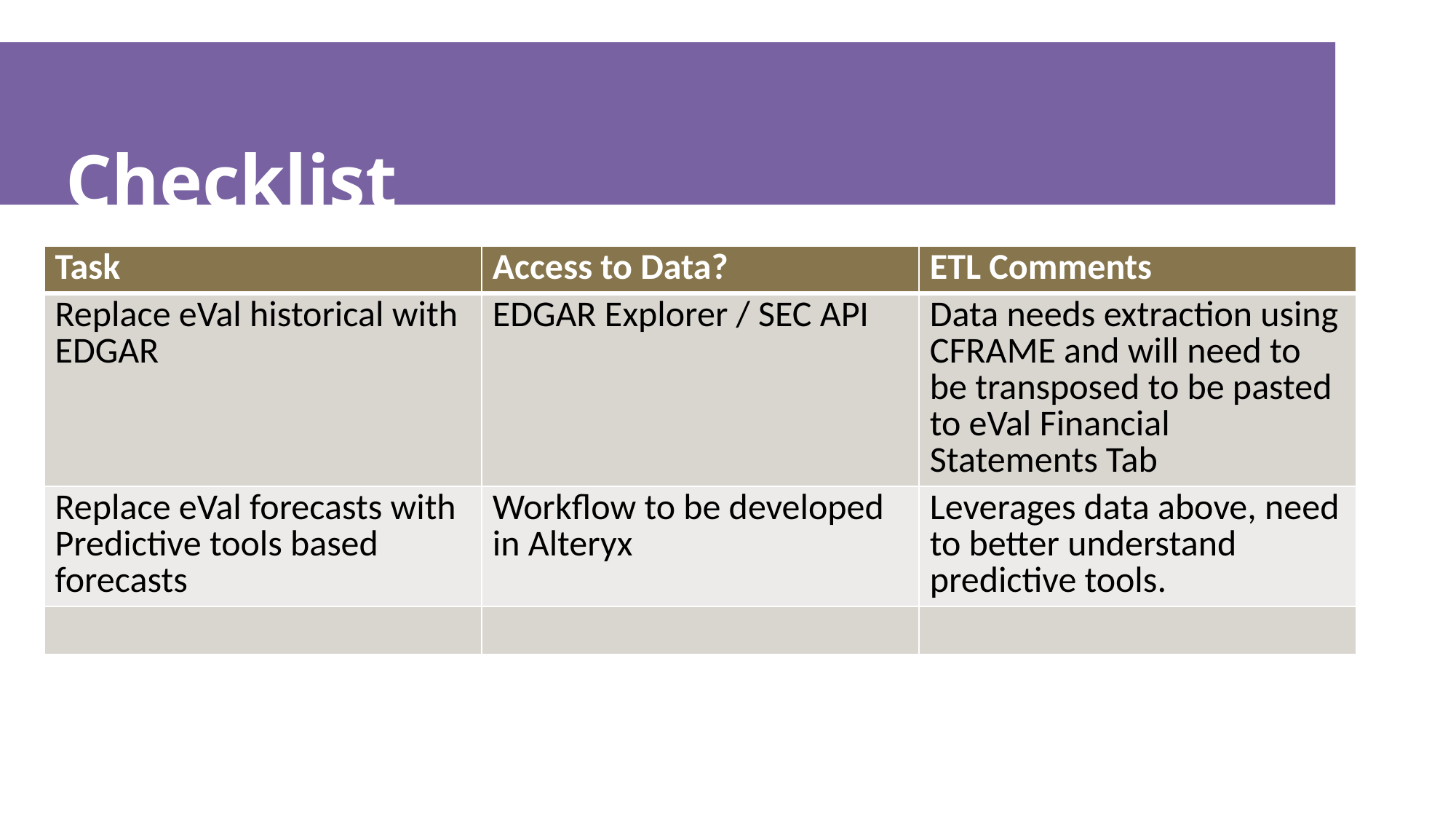

# Checklist
| Task | Access to Data? | ETL Comments |
| --- | --- | --- |
| Replace eVal historical with EDGAR | EDGAR Explorer / SEC API | Data needs extraction using CFRAME and will need to be transposed to be pasted to eVal Financial Statements Tab |
| Replace eVal forecasts with Predictive tools based forecasts | Workflow to be developed in Alteryx | Leverages data above, need to better understand predictive tools. |
|  |  |  |